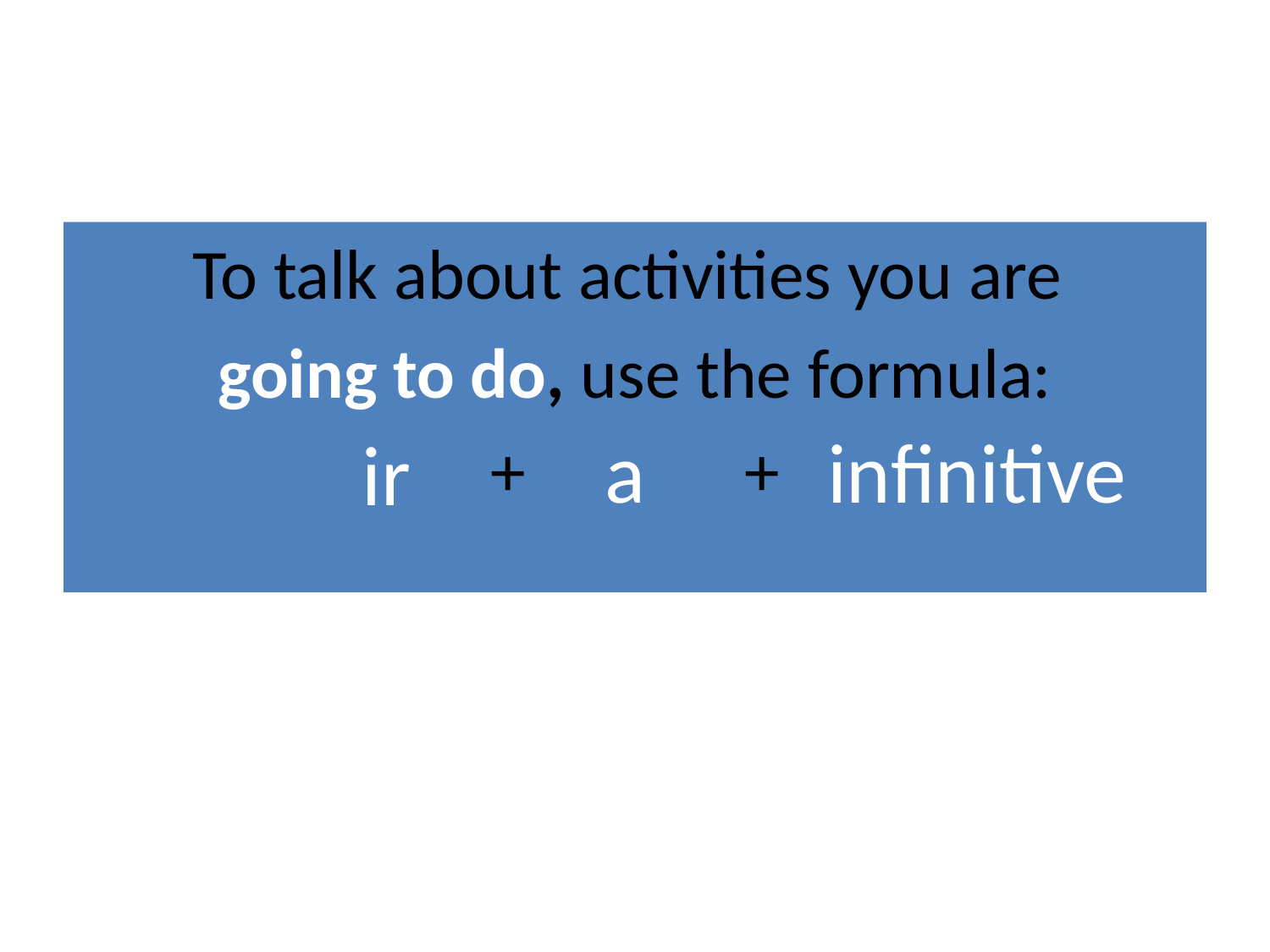

To talk about activities you are
going to do, use the formula:
+		+

infinitive
a
ir